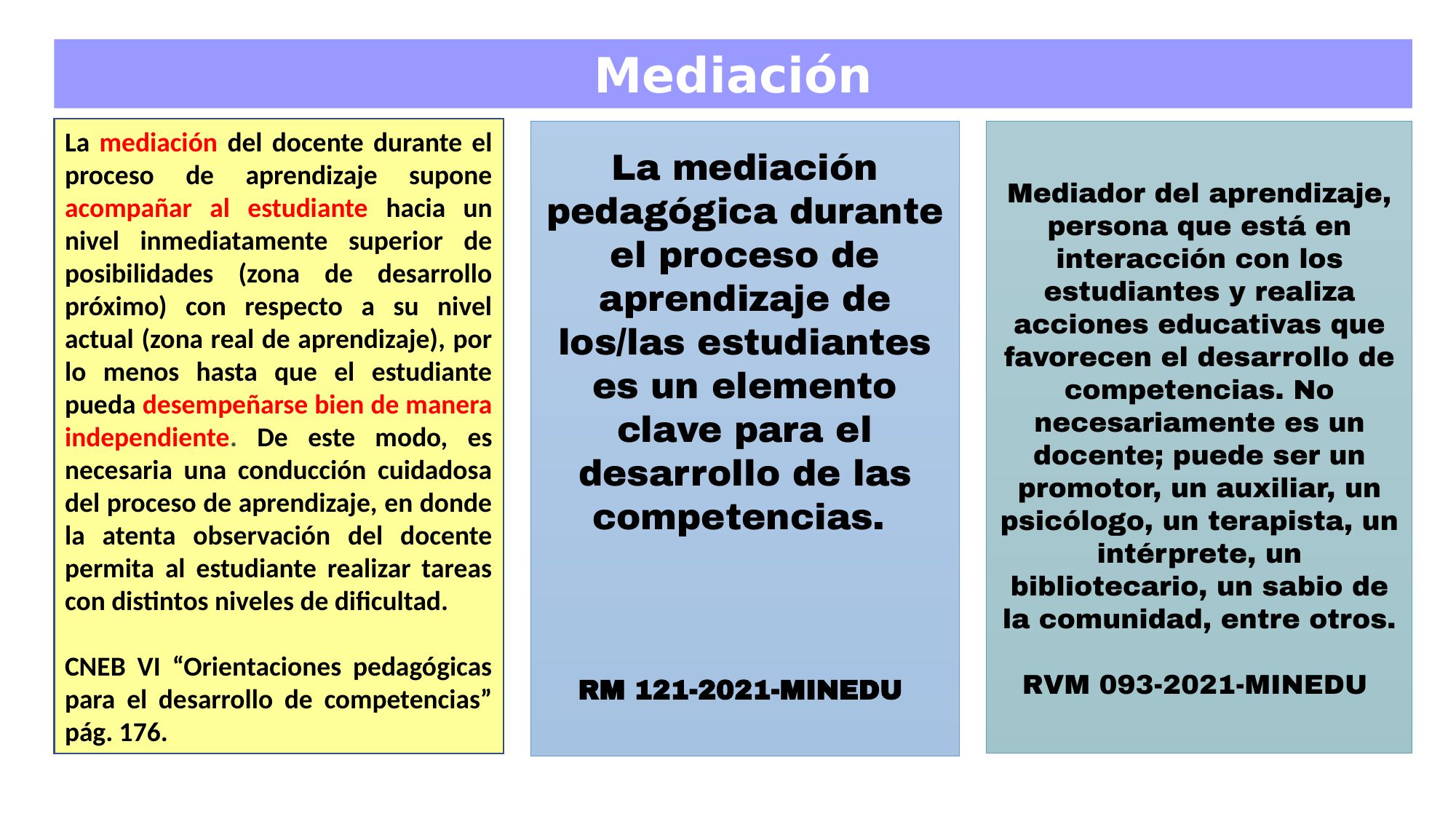

Mediación

La mediación del docente durante el proceso de aprendizaje supone acompañar al estudiante hacia un nivel inmediatamente superior de posibilidades (zona de desarrollo próximo) con respecto a su nivel actual (zona real de aprendizaje), por lo menos hasta que el estudiante pueda desempeñarse bien de manera independiente. De este modo, es necesaria una conducción cuidadosa del proceso de aprendizaje, en donde la atenta observación del docente permita al estudiante realizar tareas con distintos niveles de dificultad.

CNEB VI “Orientaciones pedagógicas para el desarrollo de competencias” pág. 176.

La mediación pedagógica durante el proceso de aprendizaje de los/las estudiantes es un elemento clave para el desarrollo de las competencias.

RM 121-2021-MINEDU

Mediador del aprendizaje, persona que está en interacción con los estudiantes y realiza acciones educativas que favorecen el desarrollo de competencias. No necesariamente es un docente; puede ser un promotor, un auxiliar, un psicólogo, un terapista, un intérprete, un bibliotecario, un sabio de la comunidad, entre otros.

RVM 093-2021-MINEDU